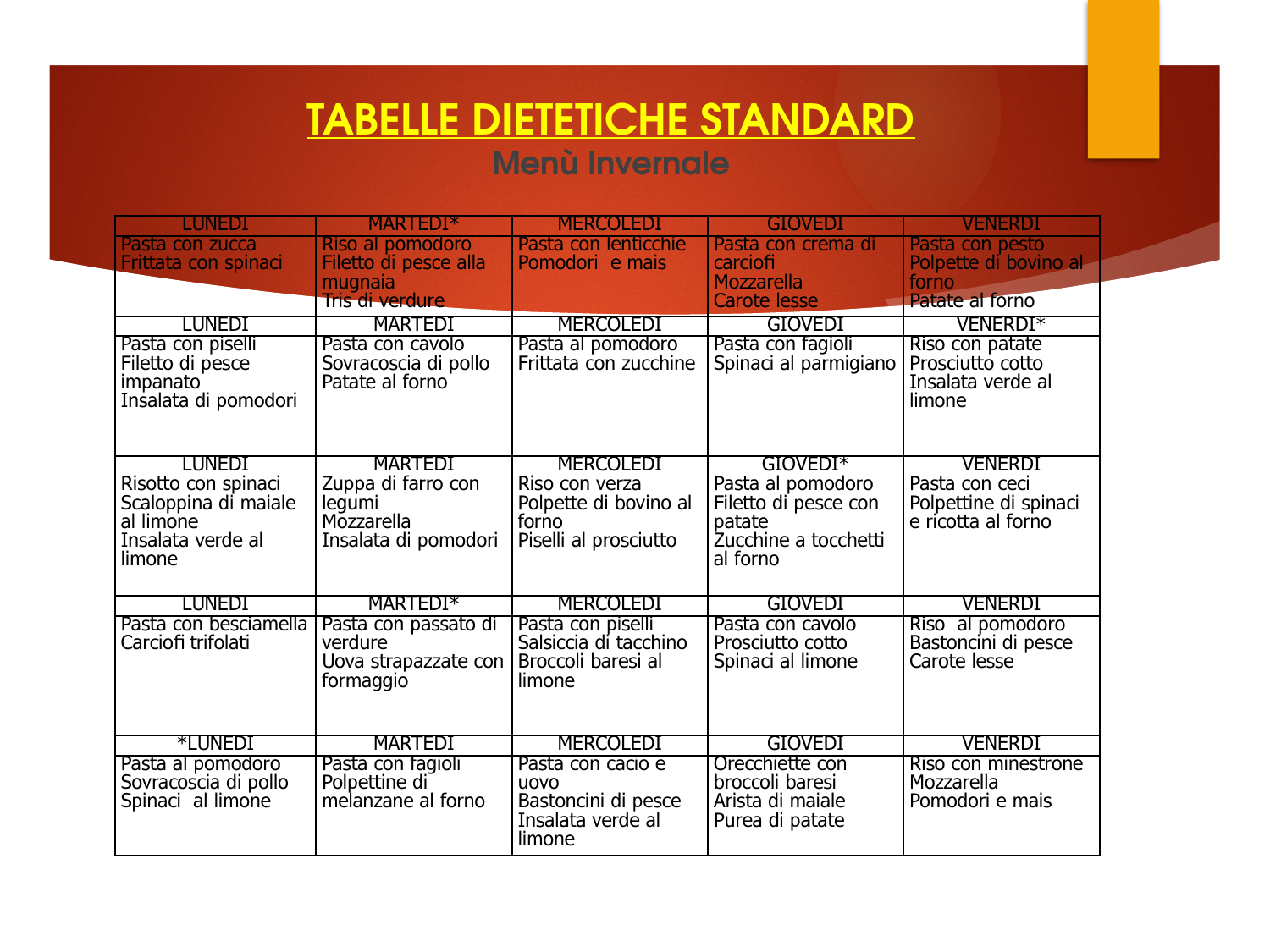

# TABELLE DIETETICHE STANDARD Menù Invernale

| LUNEDI | MARTEDI\* | MERCOLEDI | GIOVEDI | VENERDI |
| --- | --- | --- | --- | --- |
| Pasta con zucca Frittata con spinaci | Riso al pomodoro Filetto di pesce alla mugnaia Tris di verdure | Pasta con lenticchie Pomodori e mais | Pasta con crema di carciofi Mozzarella Carote lesse | Pasta con pesto Polpette di bovino al forno Patate al forno |
| LUNEDI | MARTEDI | MERCOLEDI | GIOVEDI | VENERDI\* |
| Pasta con piselli Filetto di pesce impanato Insalata di pomodori | Pasta con cavolo Sovracoscia di pollo Patate al forno | Pasta al pomodoro Frittata con zucchine | Pasta con fagioli Spinaci al parmigiano | Riso con patate Prosciutto cotto Insalata verde al limone |
| LUNEDI | MARTEDI | MERCOLEDI | GIOVEDI\* | VENERDI |
| Risotto con spinaci Scaloppina di maiale al limone Insalata verde al limone | Zuppa di farro con legumi Mozzarella Insalata di pomodori | Riso con verza Polpette di bovino al forno Piselli al prosciutto | Pasta al pomodoro Filetto di pesce con patate Zucchine a tocchetti al forno | Pasta con ceci Polpettine di spinaci e ricotta al forno |
| LUNEDI | MARTEDI\* | MERCOLEDI | GIOVEDI | VENERDI |
| Pasta con besciamella Carciofi trifolati | Pasta con passato di verdure Uova strapazzate con formaggio | Pasta con piselli Salsiccia di tacchino Broccoli baresi al limone | Pasta con cavolo Prosciutto cotto Spinaci al limone | Riso al pomodoro Bastoncini di pesce Carote lesse |
| \*LUNEDI | MARTEDI | MERCOLEDI | GIOVEDI | VENERDI |
| Pasta al pomodoro Sovracoscia di pollo Spinaci al limone | Pasta con fagioli Polpettine di melanzane al forno | Pasta con cacio e uovo Bastoncini di pesce Insalata verde al limone | Orecchiette con broccoli baresi Arista di maiale Purea di patate | Riso con minestrone Mozzarella Pomodori e mais |